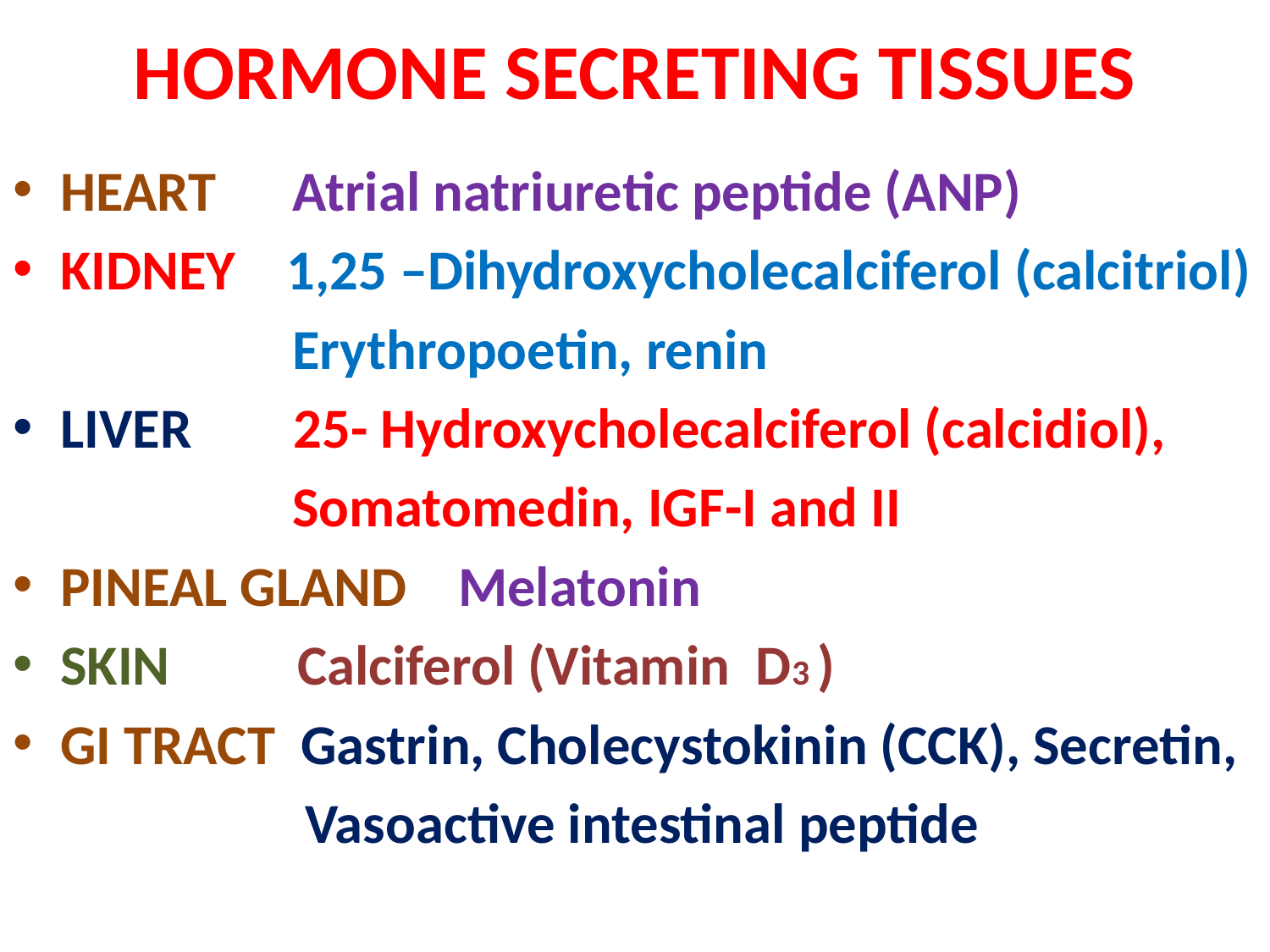

# HORMONE SECRETING TISSUES
HEART      Atrial natriuretic peptide (ANP)
KIDNEY    1,25 –Dihydroxycholecalciferol (calcitriol)
                      Erythropoetin, renin
LIVER        25- Hydroxycholecalciferol (calcidiol),
                      Somatomedin, IGF-I and II
PINEAL GLAND    Melatonin
SKIN          Calciferol (Vitamin  D3 )
GI TRACT  Gastrin, Cholecystokinin (CCK), Secretin,
                       Vasoactive intestinal peptide